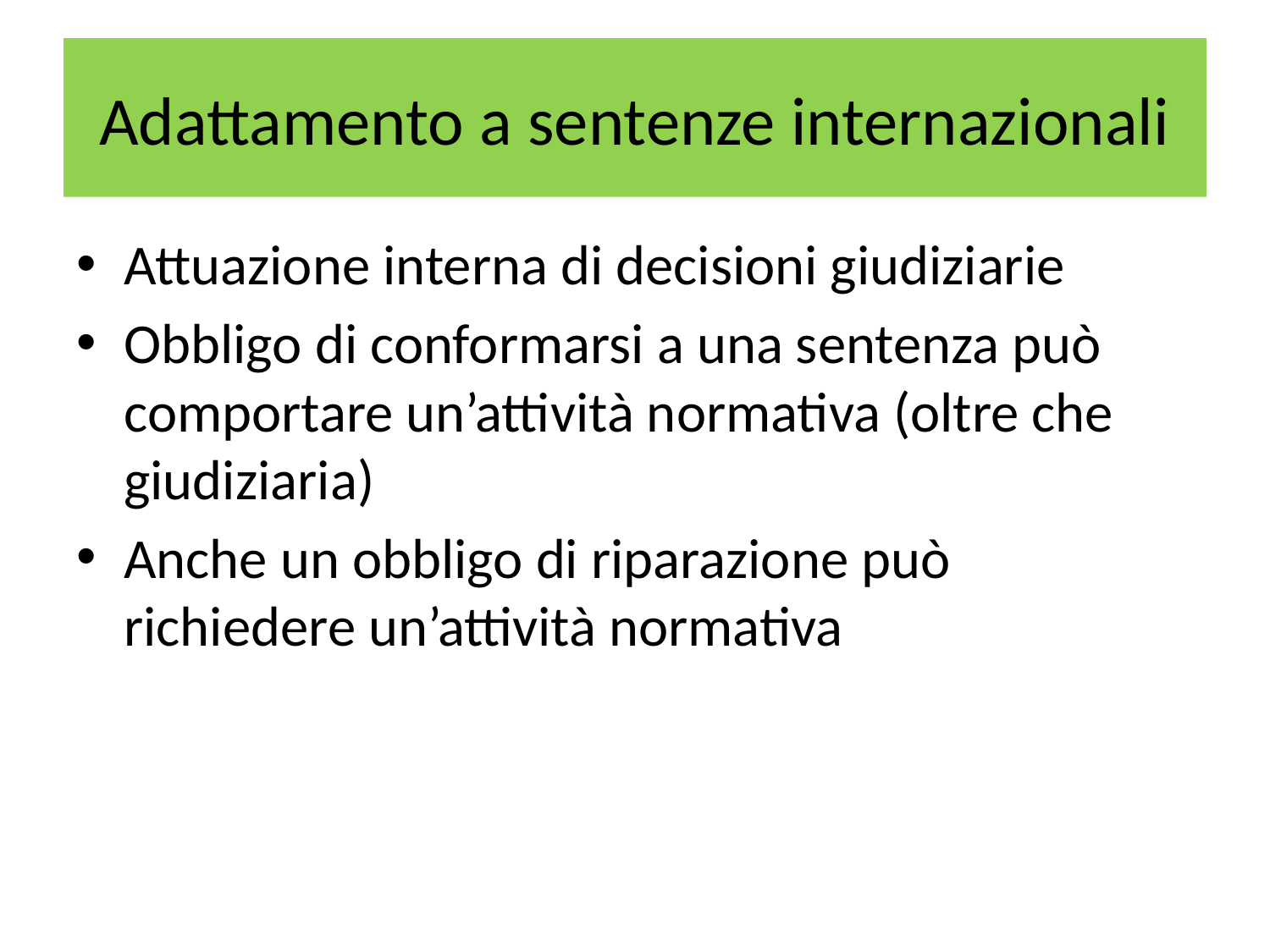

# Adattamento a sentenze internazionali
Attuazione interna di decisioni giudiziarie
Obbligo di conformarsi a una sentenza può comportare un’attività normativa (oltre che giudiziaria)
Anche un obbligo di riparazione può richiedere un’attività normativa